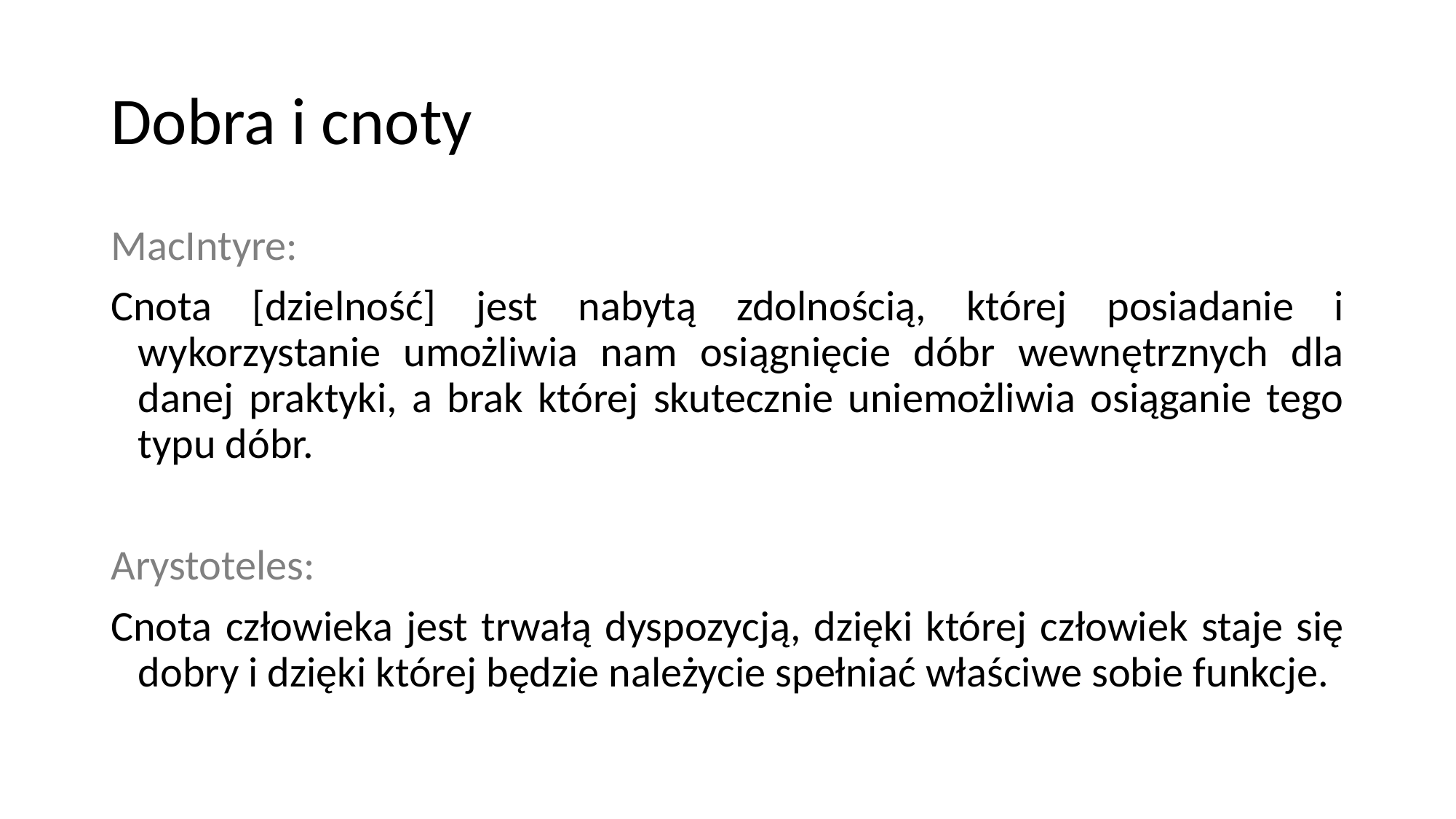

# Dobra i cnoty
MacIntyre:
Cnota [dzielność] jest nabytą zdolnością, której posiadanie i wykorzystanie umożliwia nam osiągnięcie dóbr wewnętrznych dla danej praktyki, a brak której skutecznie uniemożliwia osiąganie tego typu dóbr.

Arystoteles:
Cnota człowieka jest trwałą dyspozycją, dzięki której człowiek staje się dobry i dzięki której będzie należycie spełniać właściwe sobie funkcje.